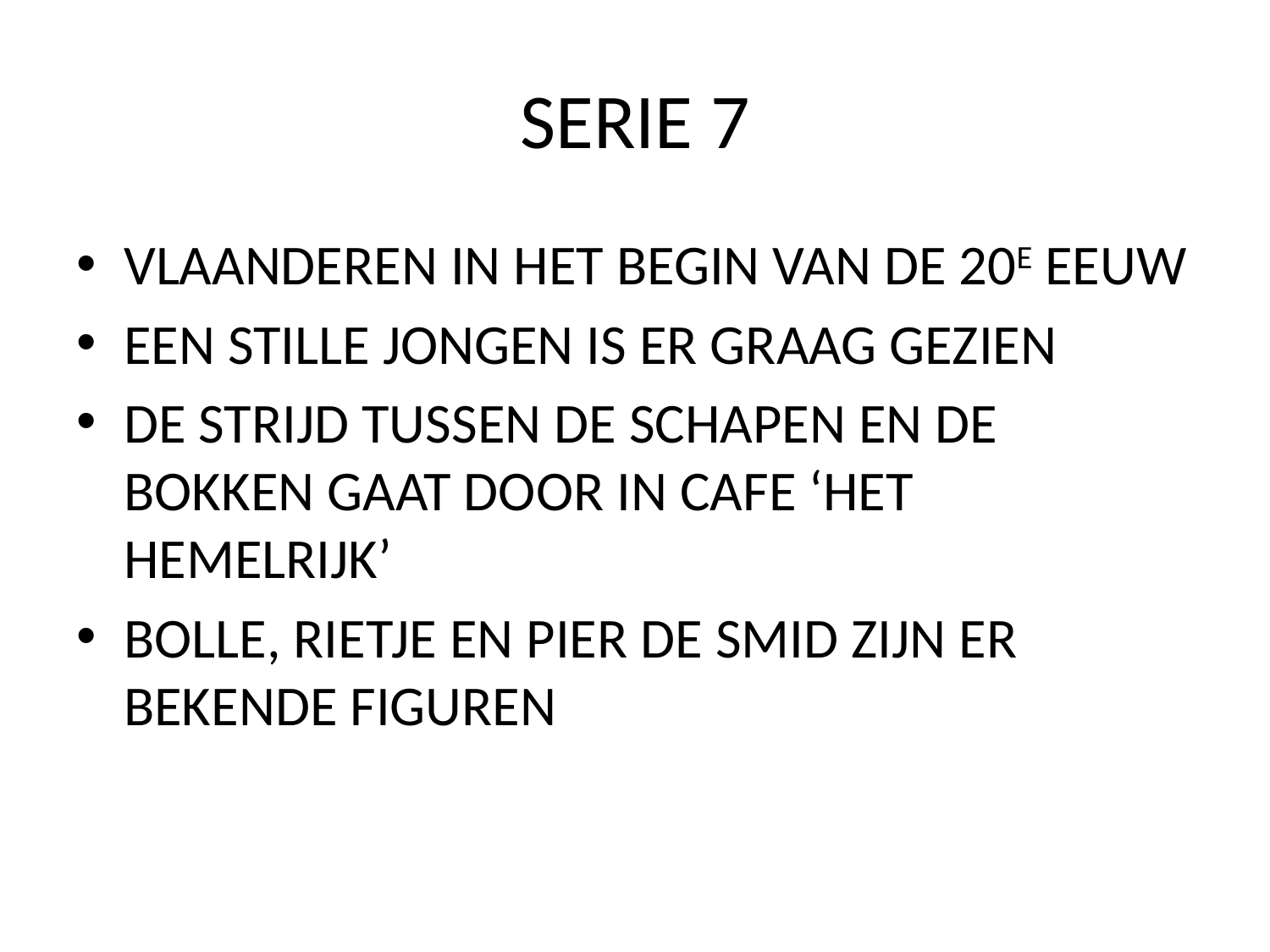

# SERIE 7
VLAANDEREN IN HET BEGIN VAN DE 20E EEUW
EEN STILLE JONGEN IS ER GRAAG GEZIEN
DE STRIJD TUSSEN DE SCHAPEN EN DE BOKKEN GAAT DOOR IN CAFE ‘HET HEMELRIJK’
BOLLE, RIETJE EN PIER DE SMID ZIJN ER BEKENDE FIGUREN